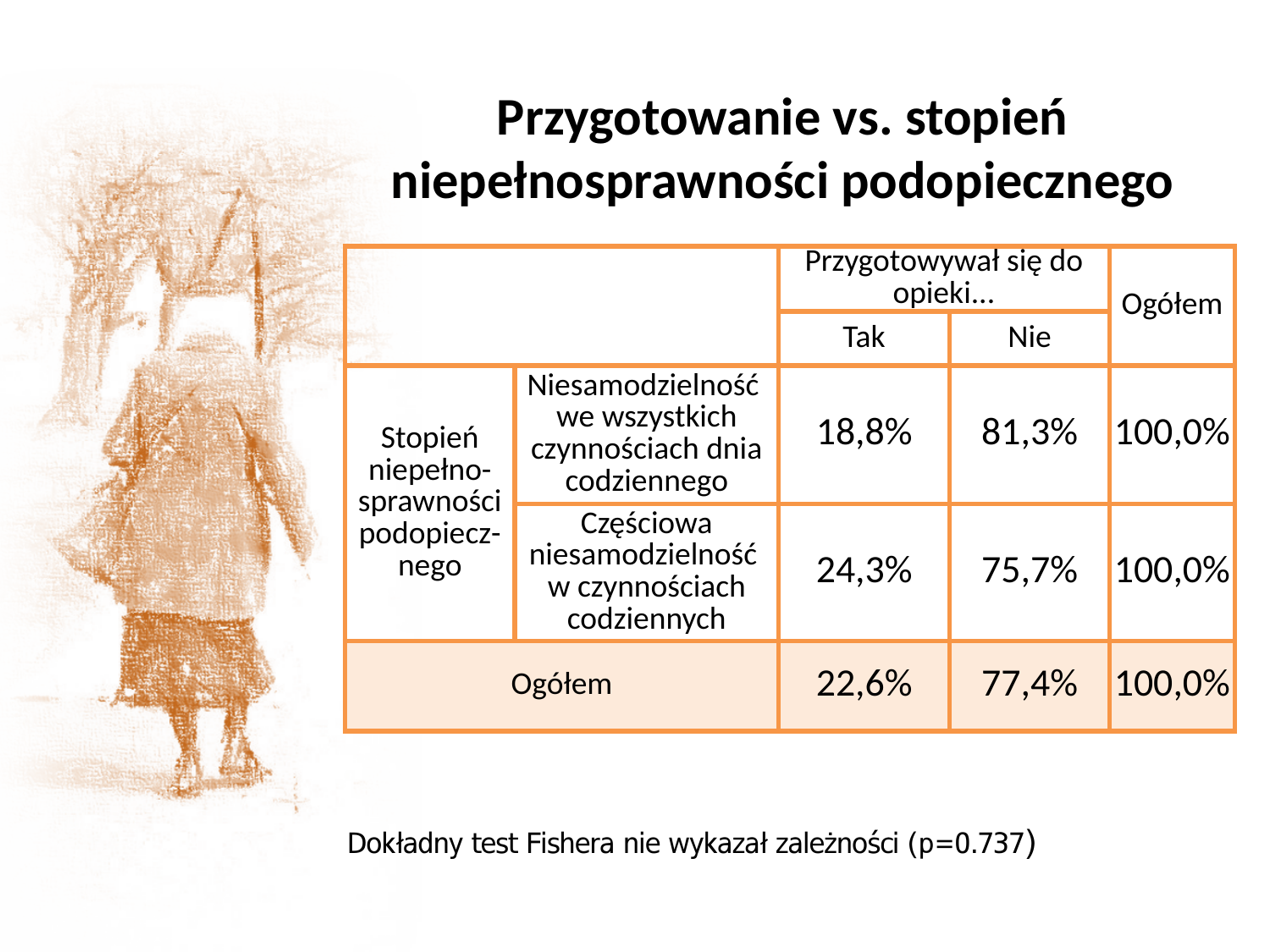

# Przygotowanie vs. stopień niepełnosprawności podopiecznego
|  |  | Przygotowywał się do opieki... |  | Ogółem |
| --- | --- | --- | --- | --- |
|  |  | Tak | Nie |  |
| Stopień niepełno- sprawności podopiecz- nego | Niesamodzielność we wszystkich czynnościach dnia codziennego | 18,8% | 81,3% | 100,0% |
|  | Częściowa niesamodzielność w czynnościach codziennych | 24,3% | 75,7% | 100,0% |
| Ogółem |  | 22,6% | 77,4% | 100,0% |
Dokładny test Fishera nie wykazał zależności (p=0.737)